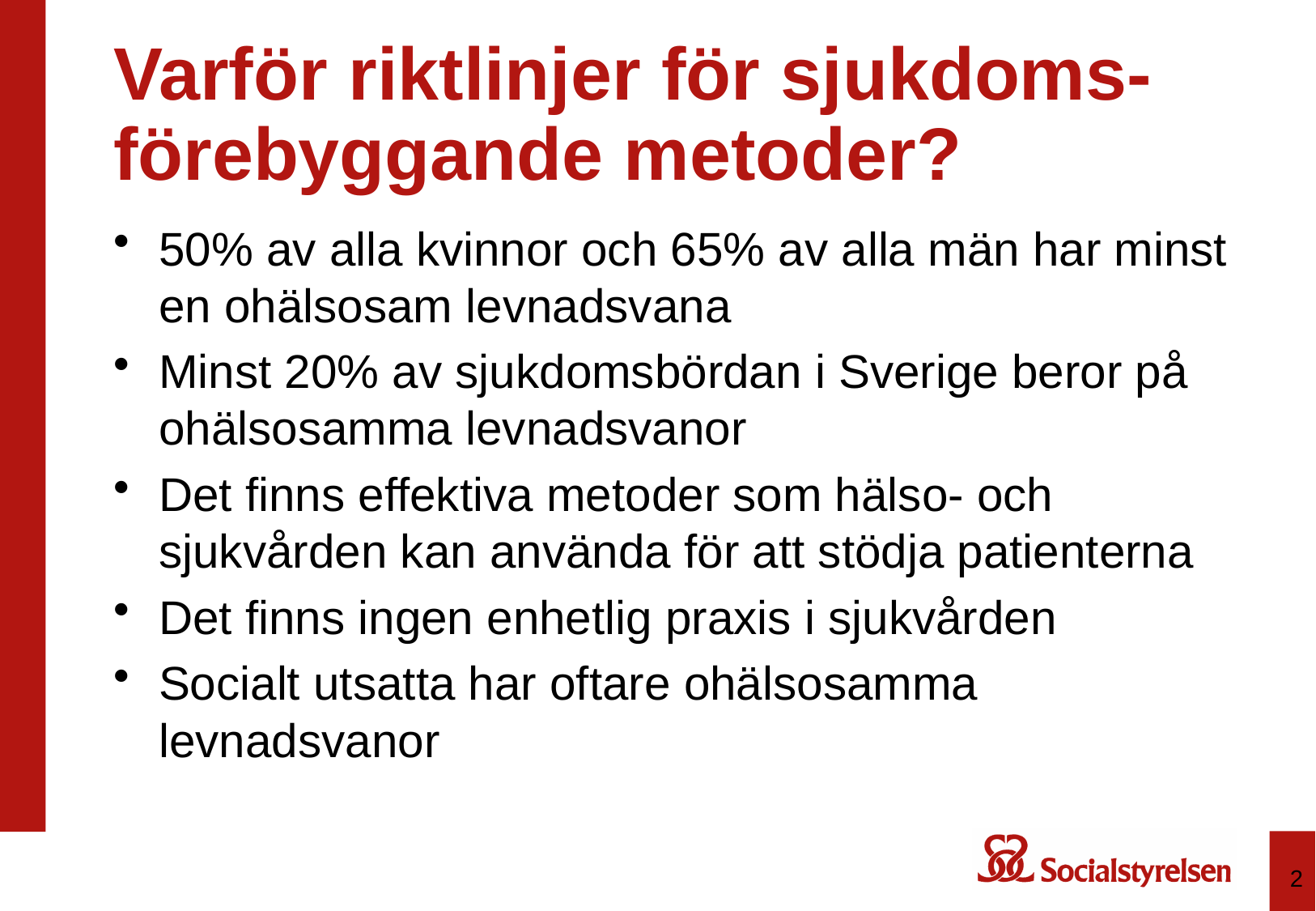

# Varför riktlinjer för sjukdoms-förebyggande metoder?
50% av alla kvinnor och 65% av alla män har minst en ohälsosam levnadsvana
Minst 20% av sjukdomsbördan i Sverige beror på ohälsosamma levnadsvanor
Det finns effektiva metoder som hälso- och sjukvården kan använda för att stödja patienterna
Det finns ingen enhetlig praxis i sjukvården
Socialt utsatta har oftare ohälsosamma levnadsvanor
2